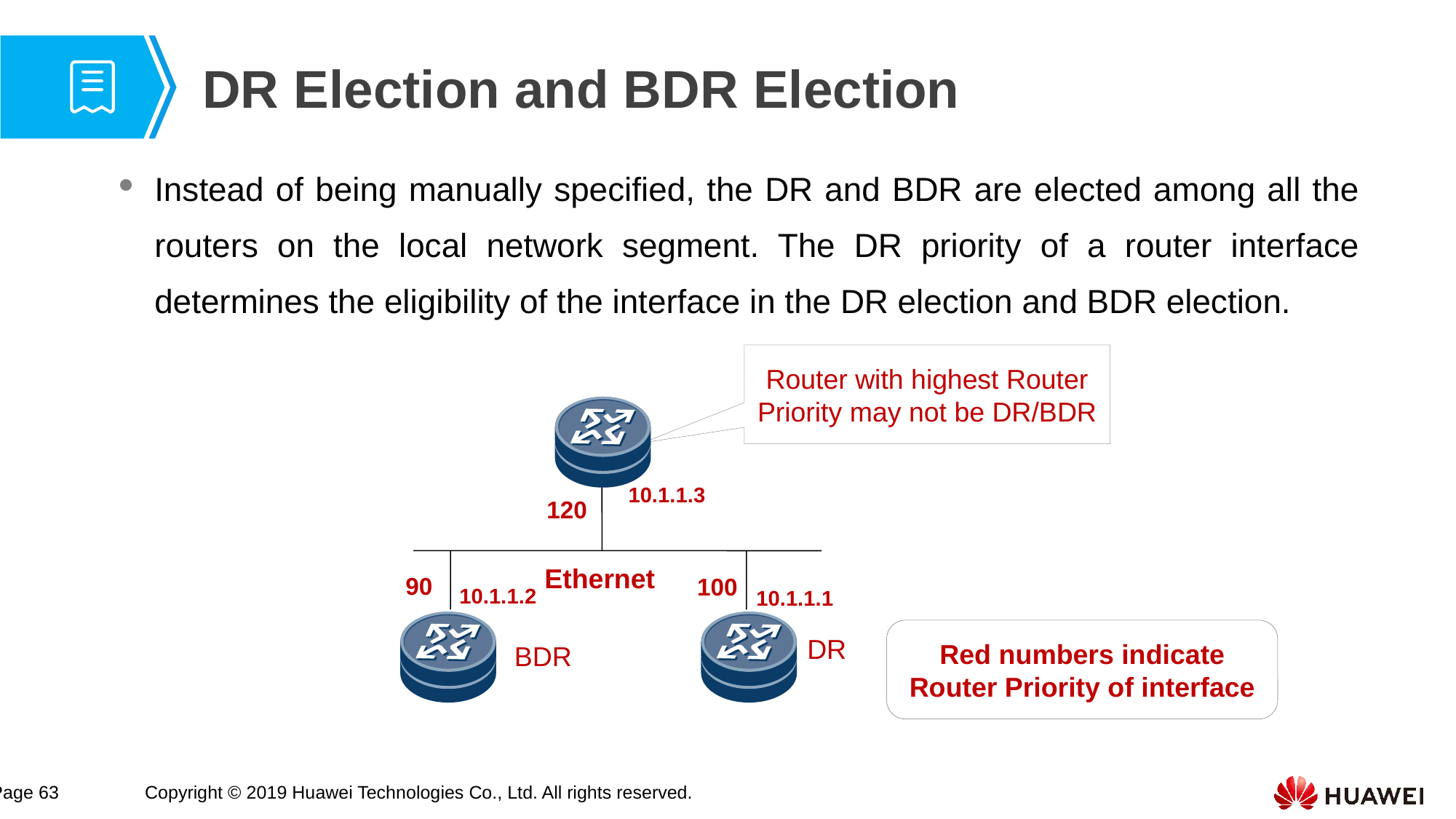

DR Election and BDR Election
Instead of being manually specified, the DR and BDR are elected among all the routers on the local network segment. The DR priority of a router interface determines the eligibility of the interface in the DR election and BDR election.

Router with highest Router Priority may not be DR/BDR

10.1.1.3

120

Ethernet
90
100
10.1.1.2
10.1.1.1

DR
BDR
Red numbers indicate Router Priority of interface